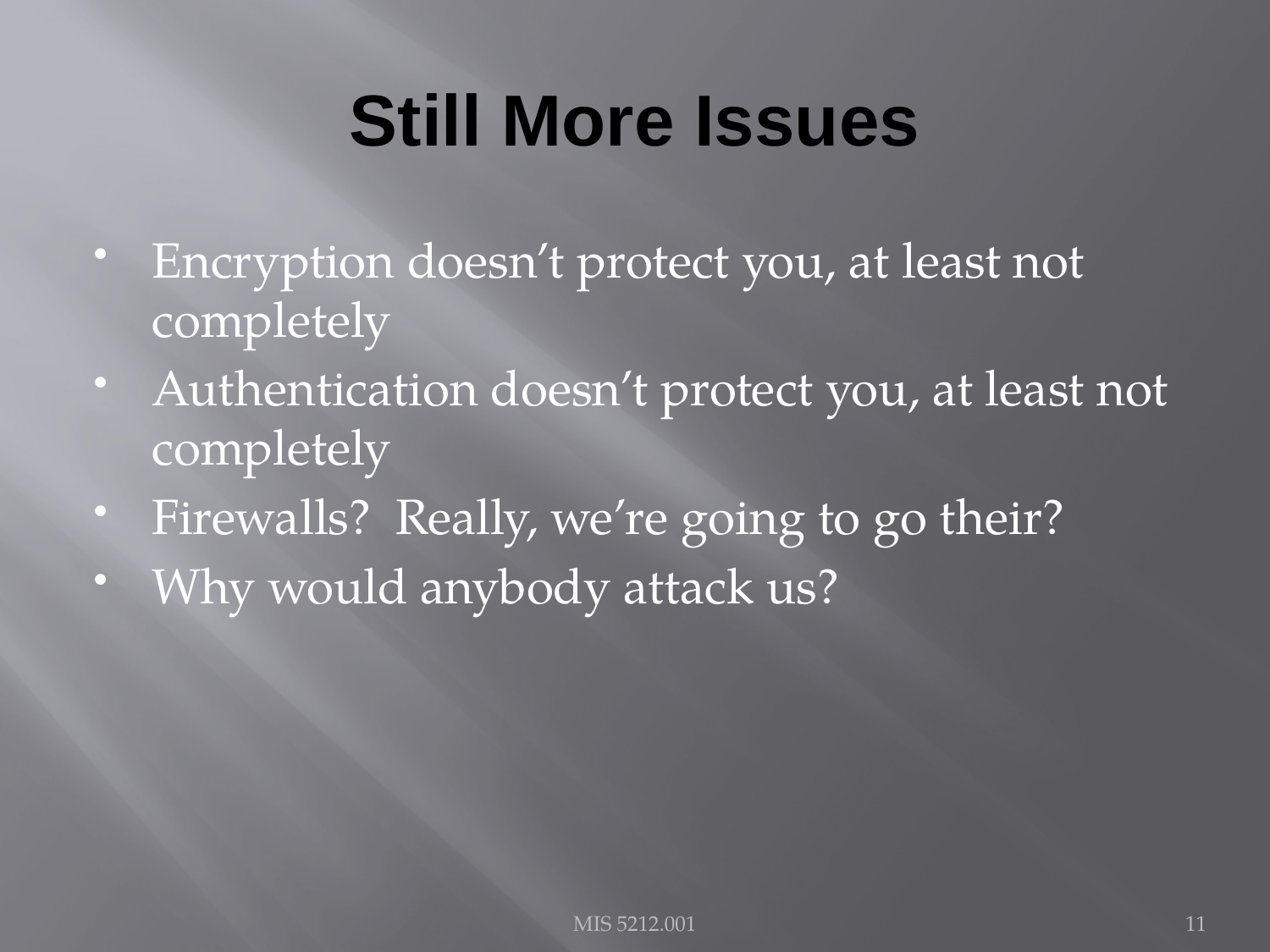

# Still More Issues
Encryption doesn’t protect you, at least not completely
Authentication doesn’t protect you, at least not completely
Firewalls?  Really, we’re going to go their?
Why would anybody attack us?
MIS 5212.001
11